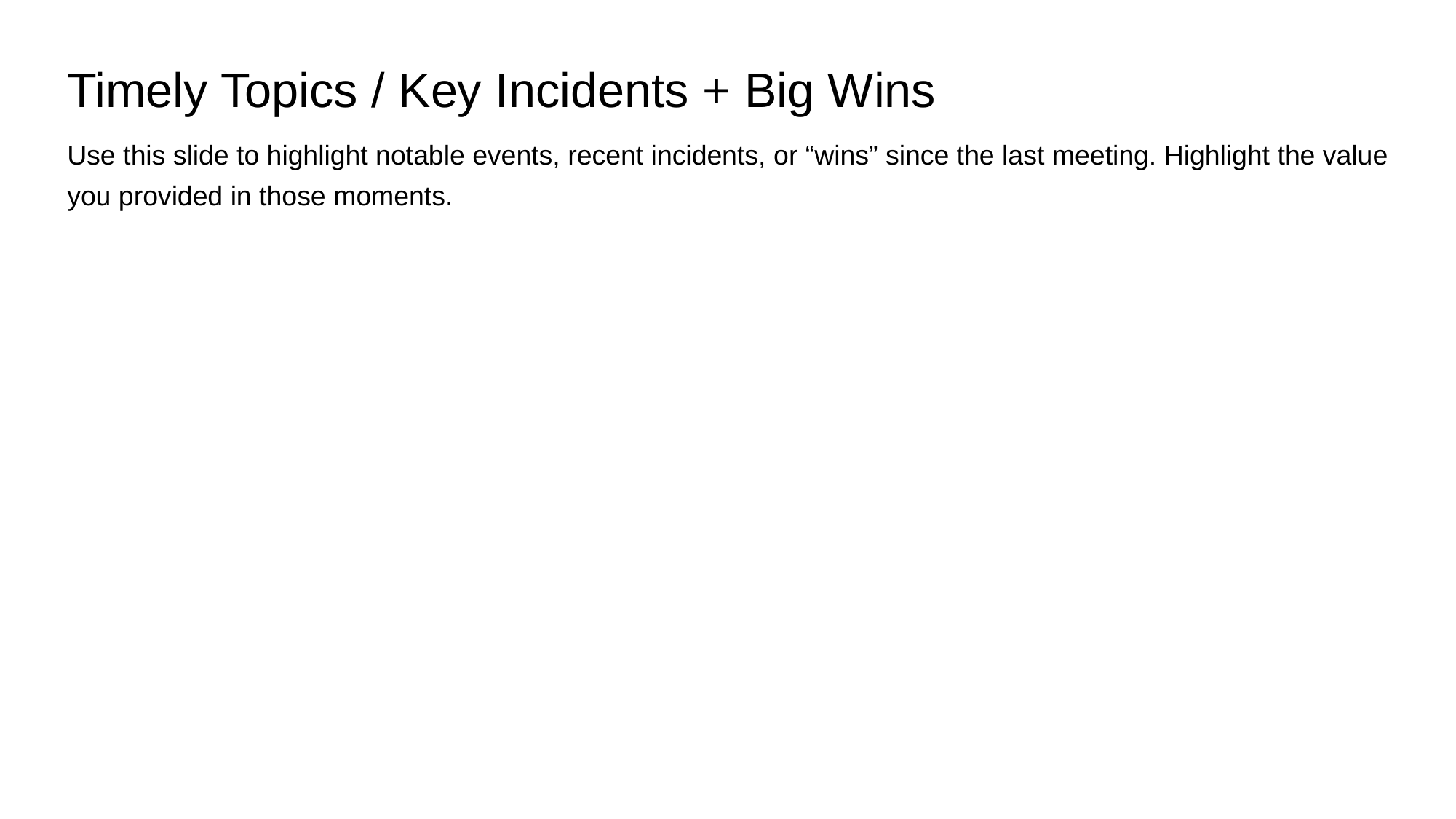

# Timely Topics / Key Incidents + Big Wins
Use this slide to highlight notable events, recent incidents, or “wins” since the last meeting. Highlight the value you provided in those moments.